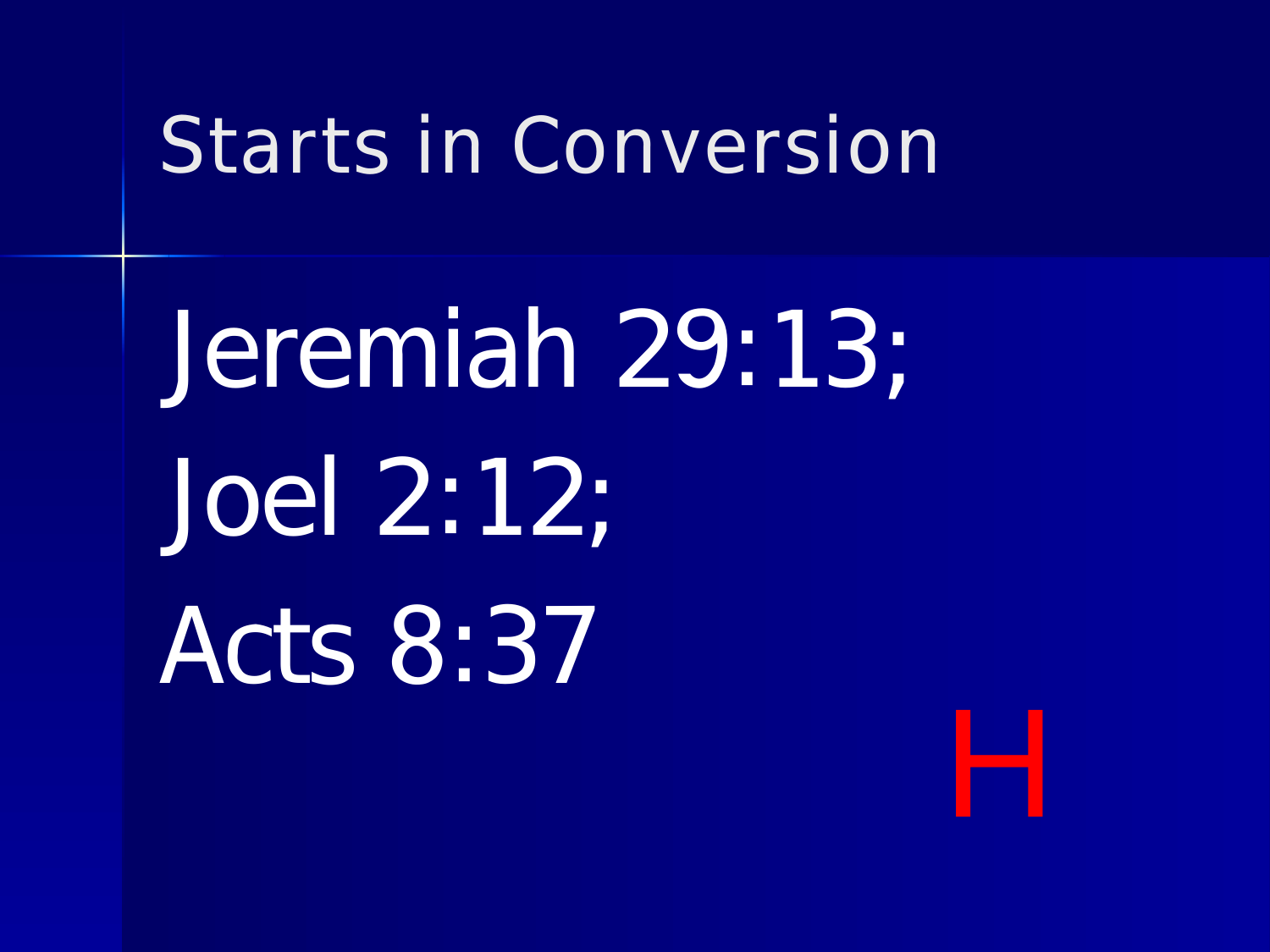

# Starts in Conversion
Jeremiah 29:13;
Joel 2:12;
Acts 8:37

H